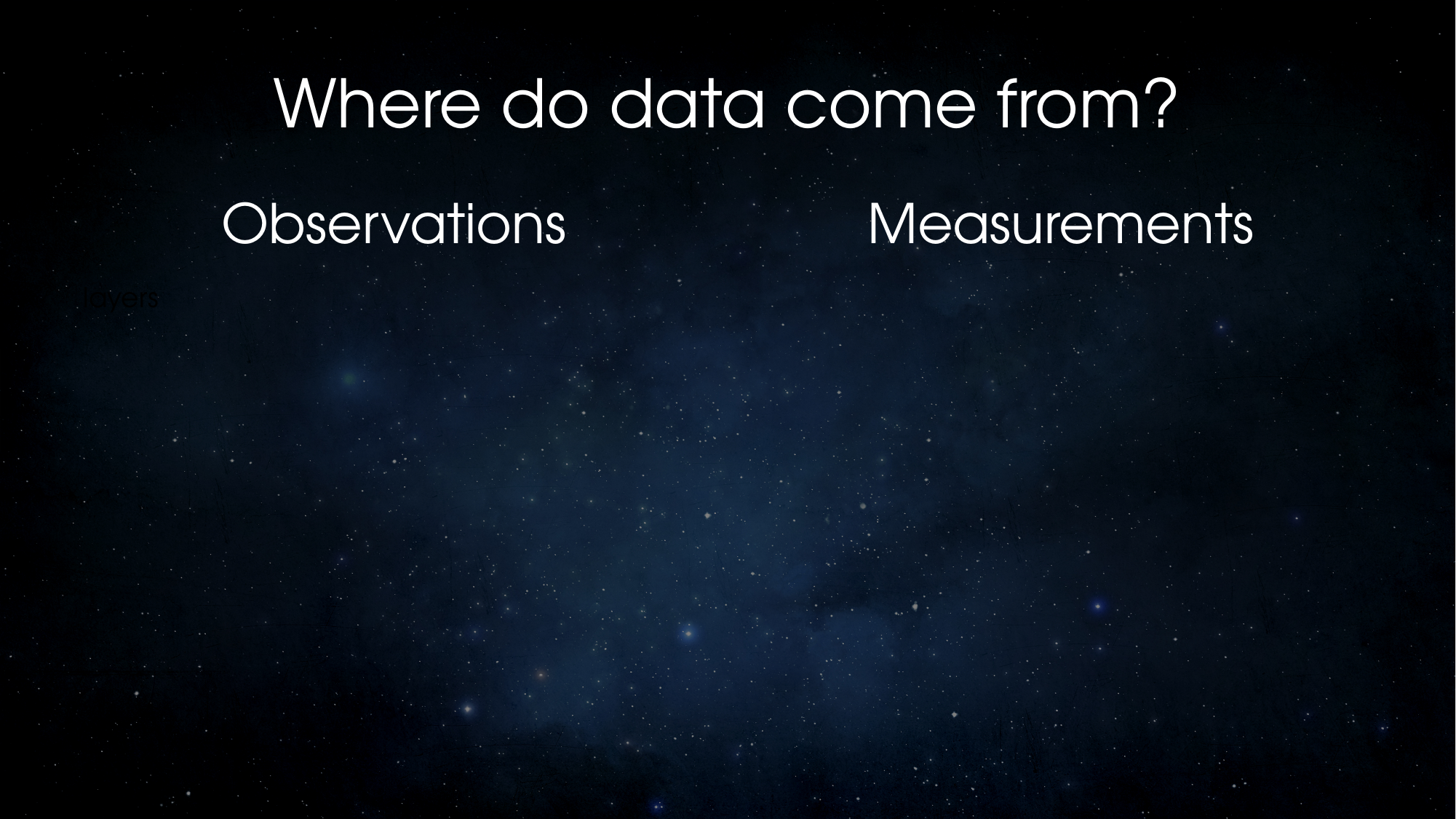

# Where do data come from?
Observations
Measurements

layers